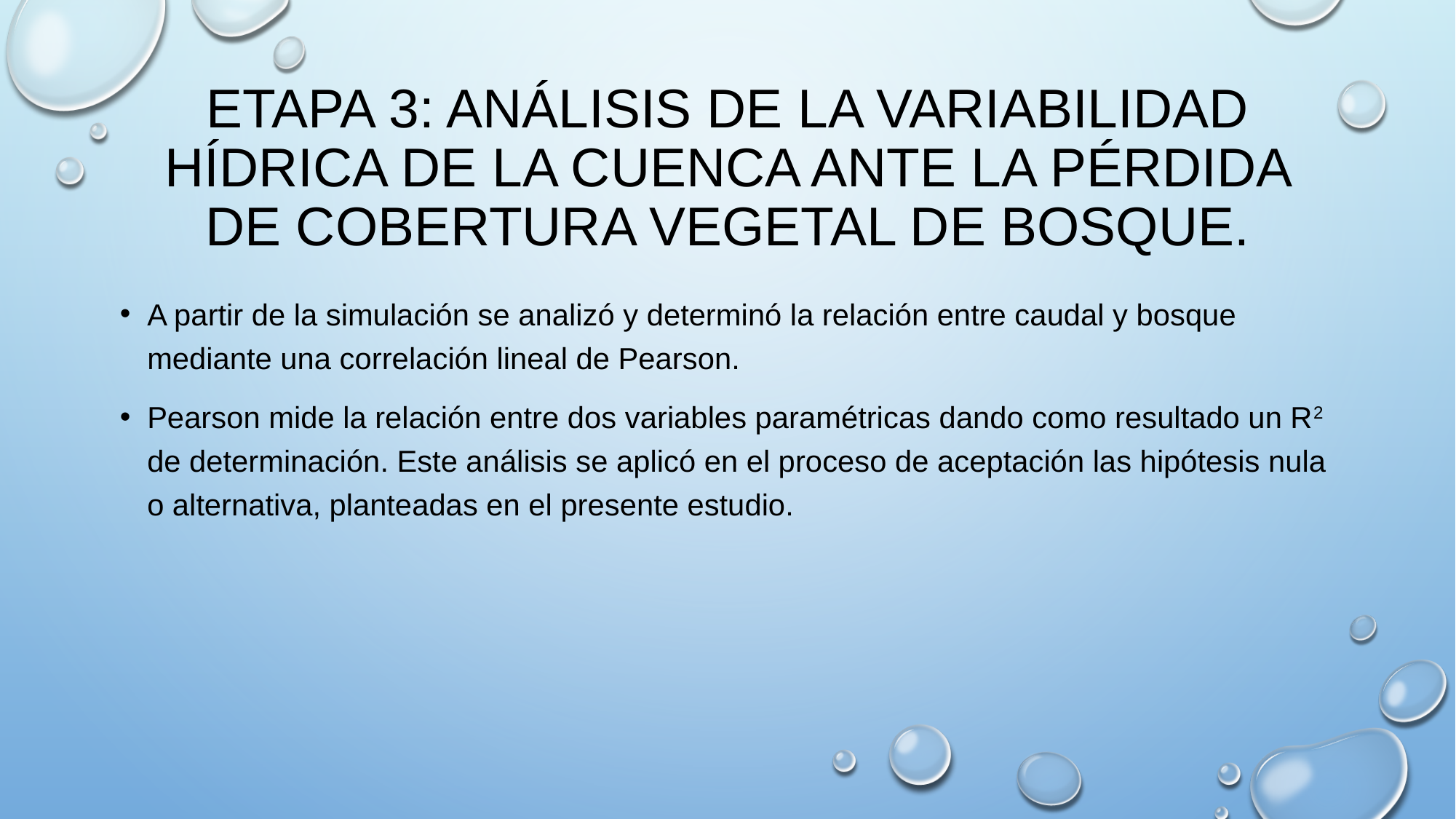

# Etapa 3: Análisis de la variabilidad hídrica de la cuenca ante la pérdida de cobertura vegetal de bosque.
A partir de la simulación se analizó y determinó la relación entre caudal y bosque mediante una correlación lineal de Pearson.
Pearson mide la relación entre dos variables paramétricas dando como resultado un R2 de determinación. Este análisis se aplicó en el proceso de aceptación las hipótesis nula o alternativa, planteadas en el presente estudio.